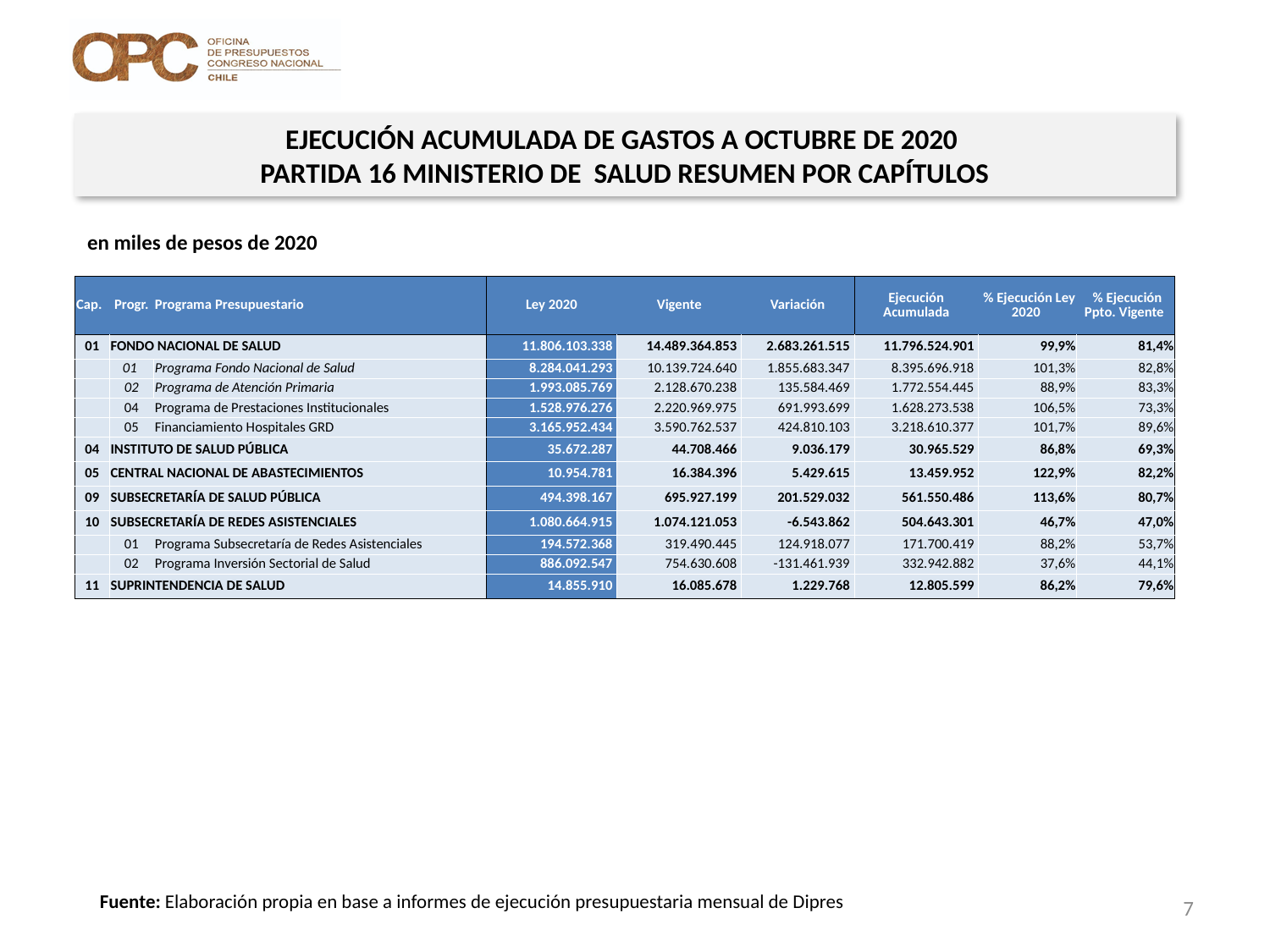

EJECUCIÓN ACUMULADA DE GASTOS A OCTUBRE DE 2020
PARTIDA 16 MINISTERIO DE  SALUD RESUMEN POR CAPÍTULOS
en miles de pesos de 2020
| Cap. | Progr. | Programa Presupuestario | Ley 2020 | Vigente | Variación | Ejecución Acumulada | % Ejecución Ley 2020 | % Ejecución Ppto. Vigente |
| --- | --- | --- | --- | --- | --- | --- | --- | --- |
| 01 | FONDO NACIONAL DE SALUD |  | 11.806.103.338 | 14.489.364.853 | 2.683.261.515 | 11.796.524.901 | 99,9% | 81,4% |
|  | 01 | Programa Fondo Nacional de Salud | 8.284.041.293 | 10.139.724.640 | 1.855.683.347 | 8.395.696.918 | 101,3% | 82,8% |
|  | 02 | Programa de Atención Primaria | 1.993.085.769 | 2.128.670.238 | 135.584.469 | 1.772.554.445 | 88,9% | 83,3% |
|  | 04 | Programa de Prestaciones Institucionales | 1.528.976.276 | 2.220.969.975 | 691.993.699 | 1.628.273.538 | 106,5% | 73,3% |
|  | 05 | Financiamiento Hospitales GRD | 3.165.952.434 | 3.590.762.537 | 424.810.103 | 3.218.610.377 | 101,7% | 89,6% |
| 04 | INSTITUTO DE SALUD PÚBLICA |  | 35.672.287 | 44.708.466 | 9.036.179 | 30.965.529 | 86,8% | 69,3% |
| 05 | CENTRAL NACIONAL DE ABASTECIMIENTOS |  | 10.954.781 | 16.384.396 | 5.429.615 | 13.459.952 | 122,9% | 82,2% |
| 09 | SUBSECRETARÍA DE SALUD PÚBLICA |  | 494.398.167 | 695.927.199 | 201.529.032 | 561.550.486 | 113,6% | 80,7% |
| 10 | SUBSECRETARÍA DE REDES ASISTENCIALES |  | 1.080.664.915 | 1.074.121.053 | -6.543.862 | 504.643.301 | 46,7% | 47,0% |
|  | 01 | Programa Subsecretaría de Redes Asistenciales | 194.572.368 | 319.490.445 | 124.918.077 | 171.700.419 | 88,2% | 53,7% |
|  | 02 | Programa Inversión Sectorial de Salud | 886.092.547 | 754.630.608 | -131.461.939 | 332.942.882 | 37,6% | 44,1% |
| 11 | SUPRINTENDENCIA DE SALUD |  | 14.855.910 | 16.085.678 | 1.229.768 | 12.805.599 | 86,2% | 79,6% |
Fuente: Elaboración propia en base a informes de ejecución presupuestaria mensual de Dipres
7